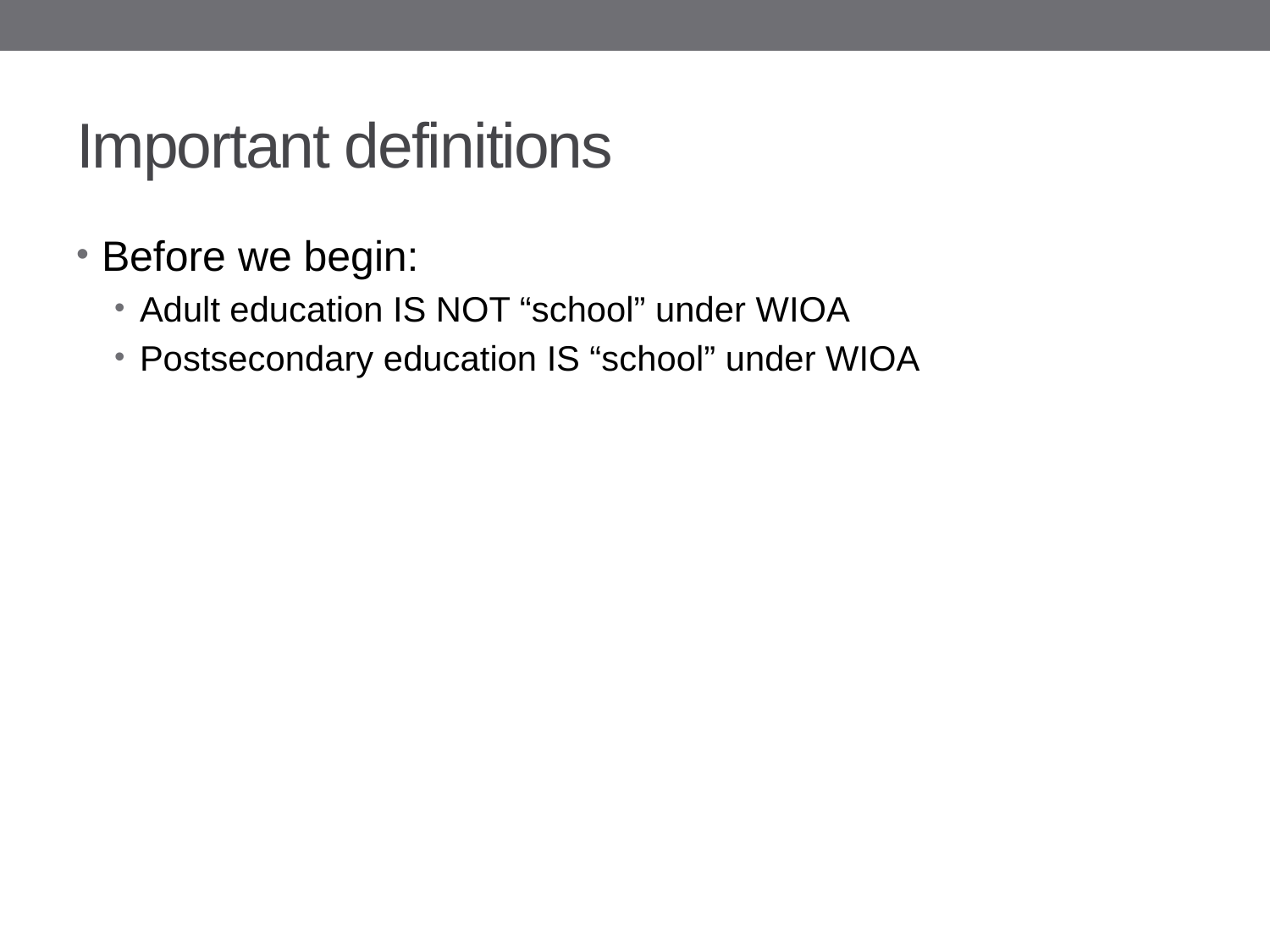

# Important definitions
Before we begin:
Adult education IS NOT “school” under WIOA
Postsecondary education IS “school” under WIOA